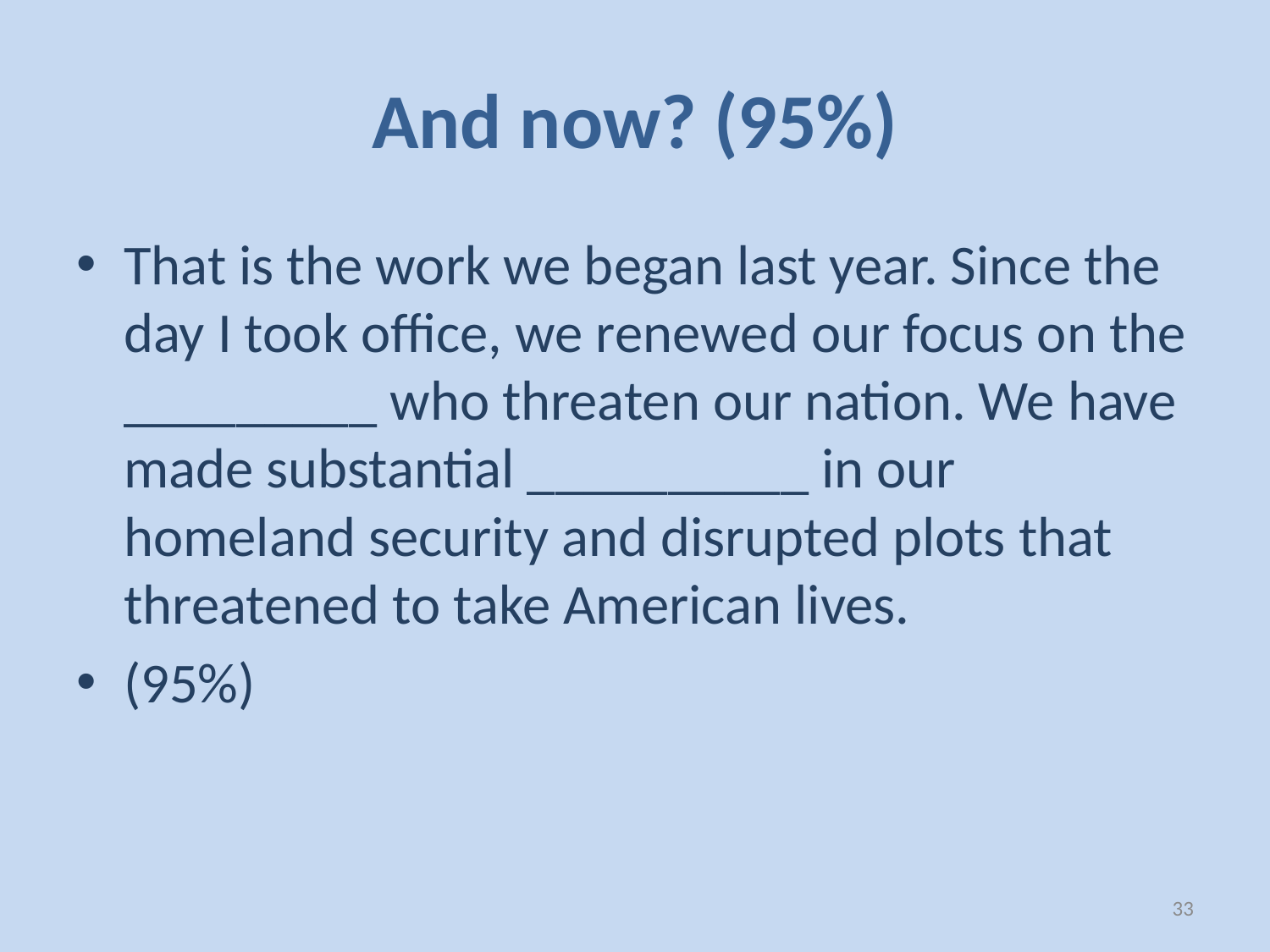

# And now? (95%)
That is the work we began last year. Since the day I took office, we renewed our focus on the _________ who threaten our nation. We have made substantial __________ in our homeland security and disrupted plots that threatened to take American lives.
(95%)
33